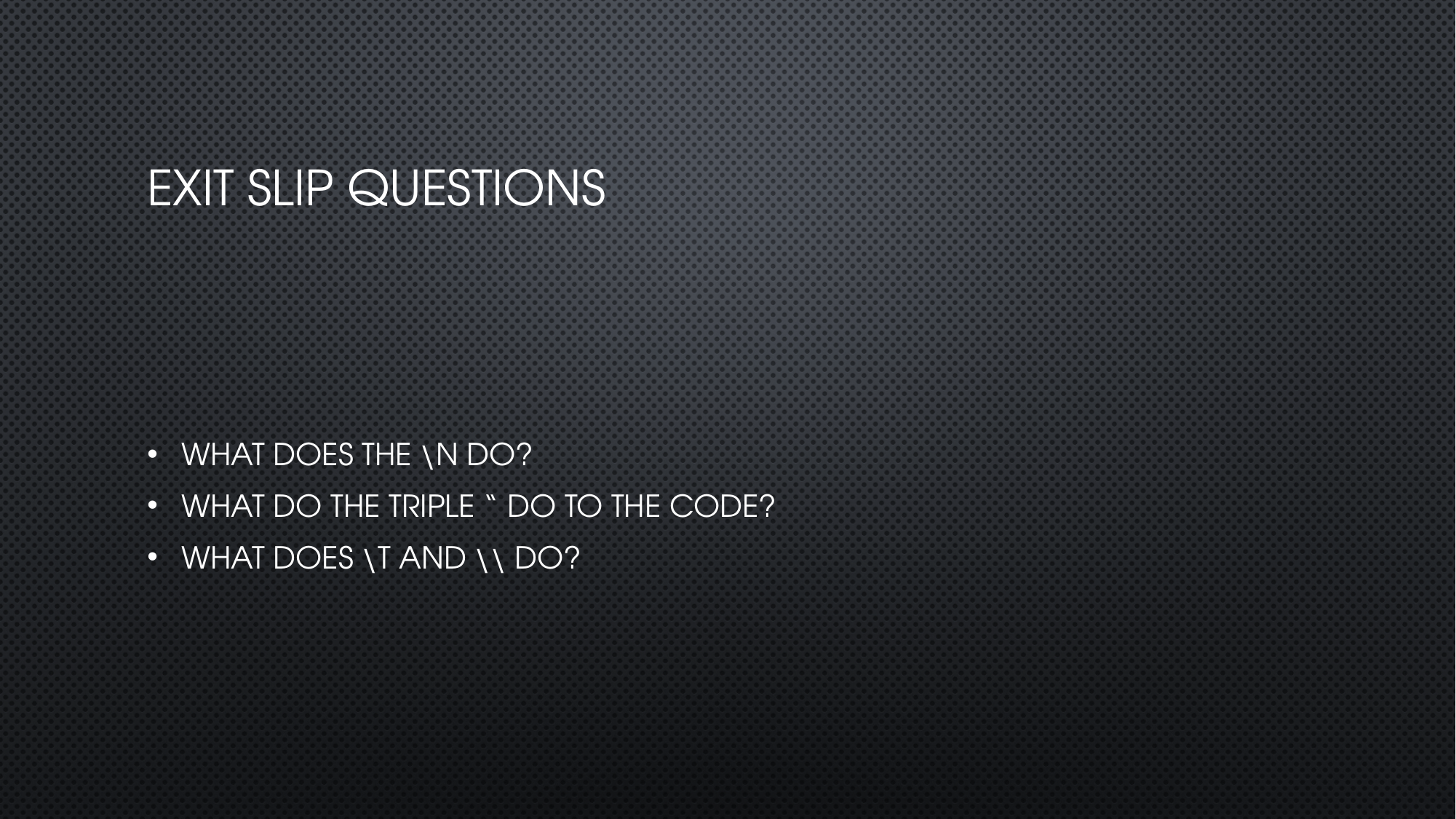

# Exit Slip Questions
What does the \n do?
What do the triple “ do to the code?
What does \t and \\ do?